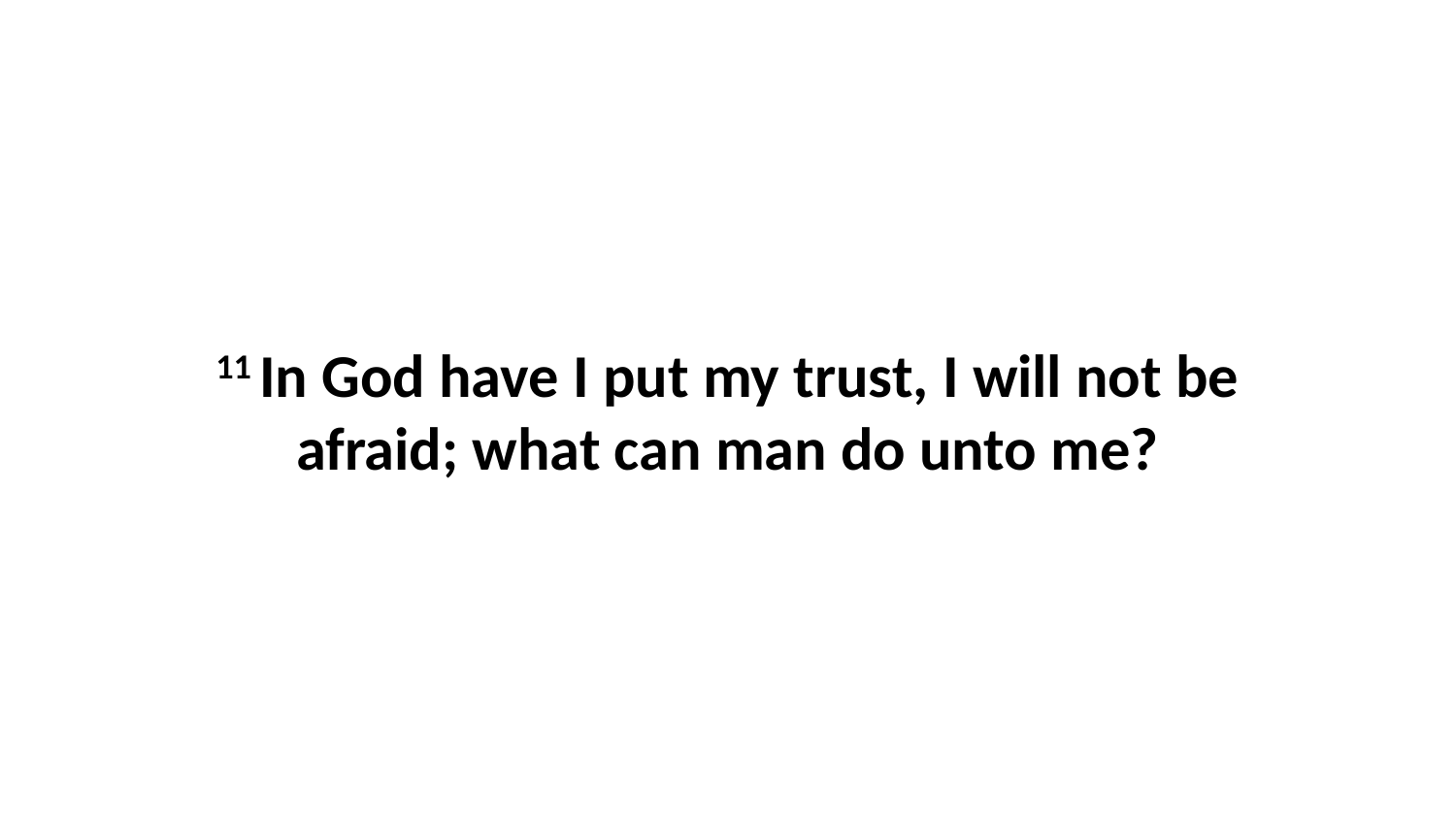

11 In God have I put my trust, I will not be afraid; what can man do unto me?